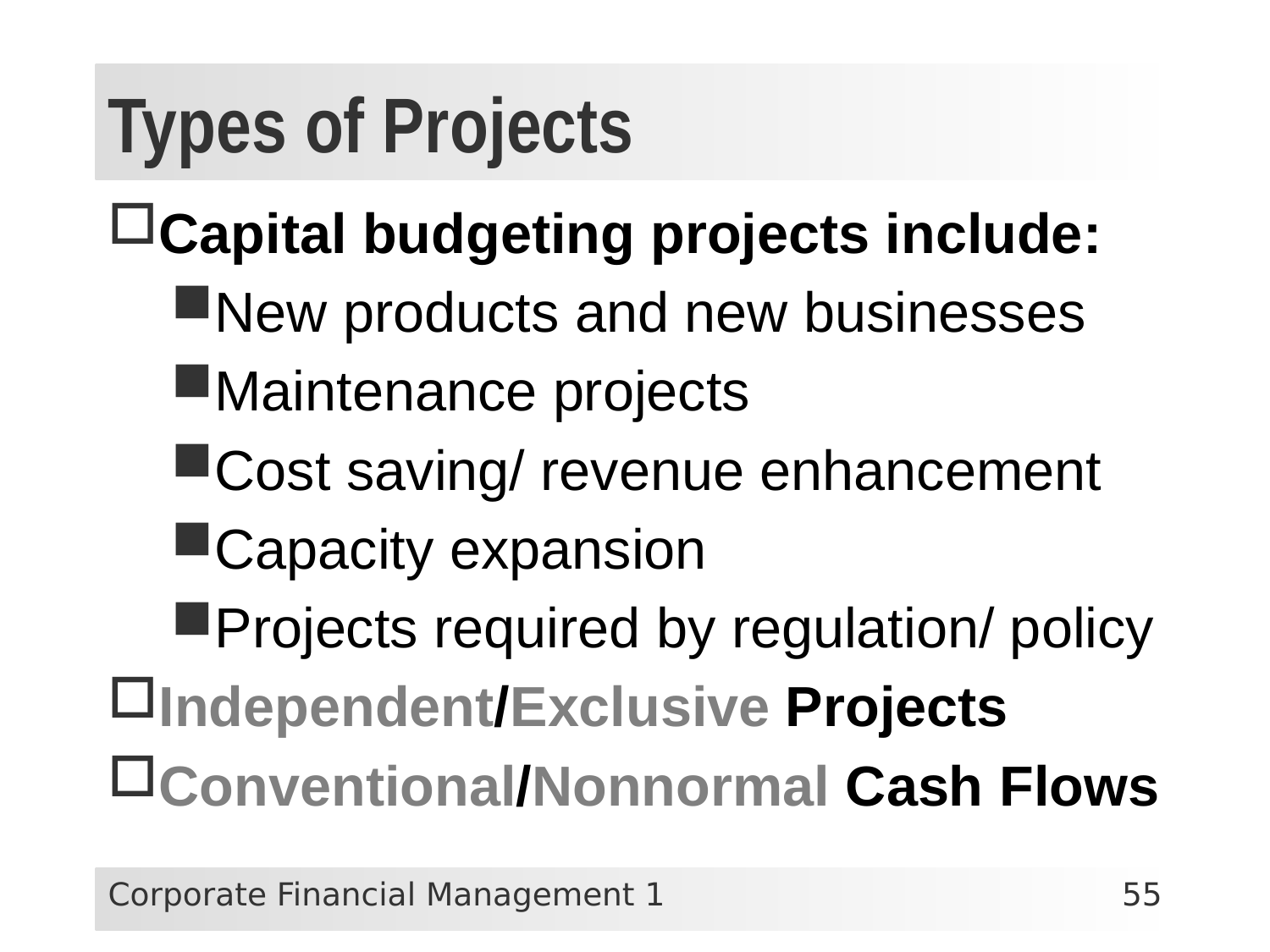

# Types of Projects
Capital budgeting projects include:
New products and new businesses
Maintenance projects
Cost saving/ revenue enhancement
Capacity expansion
Projects required by regulation/ policy
Independent/Exclusive Projects
Conventional/Nonnormal Cash Flows
Corporate Financial Management 1
55